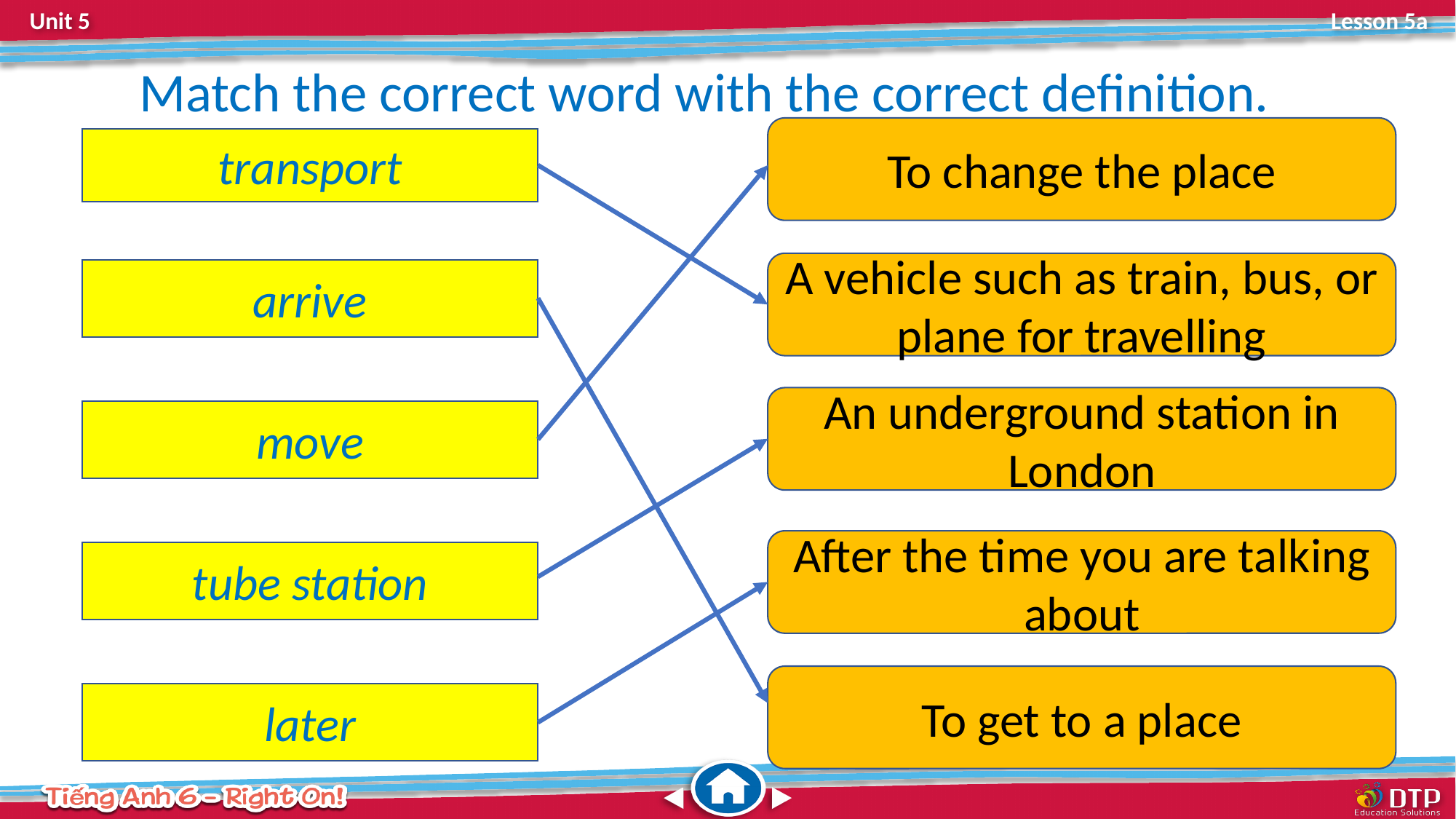

Match the correct word with the correct definition.
To change the place
transport
A vehicle such as train, bus, or plane for travelling
arrive
An underground station in London
move
After the time you are talking about
tube station
To get to a place
later